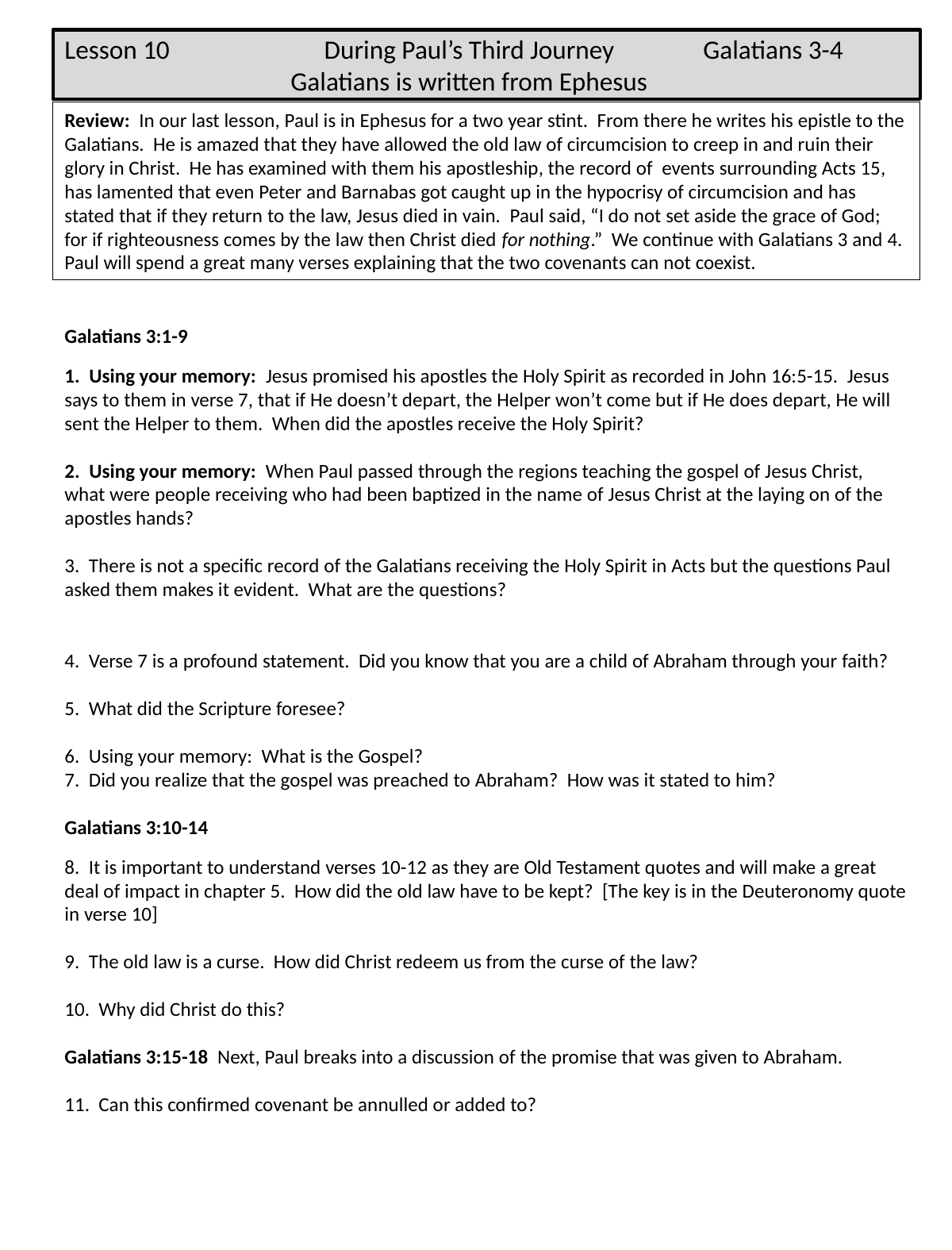

Lesson 10                          During Paul’s Third Journey               Galatians 3-4
                                      Galatians is written from Ephesus
Review:  In our last lesson, Paul is in Ephesus for a two year stint.  From there he writes his epistle to the Galatians.  He is amazed that they have allowed the old law of circumcision to creep in and ruin their glory in Christ.  He has examined with them his apostleship, the record of  events surrounding Acts 15, has lamented that even Peter and Barnabas got caught up in the hypocrisy of circumcision and has stated that if they return to the law, Jesus died in vain.  Paul said, “I do not set aside the grace of God; for if righteousness comes by the law then Christ died for nothing.”  We continue with Galatians 3 and 4.  Paul will spend a great many verses explaining that the two covenants can not coexist.
Galatians 3:1-9

1.  Using your memory:  Jesus promised his apostles the Holy Spirit as recorded in John 16:5-15.  Jesus says to them in verse 7, that if He doesn’t depart, the Helper won’t come but if He does depart, He will sent the Helper to them.  When did the apostles receive the Holy Spirit?

2.  Using your memory:  When Paul passed through the regions teaching the gospel of Jesus Christ, what were people receiving who had been baptized in the name of Jesus Christ at the laying on of the apostles hands?

3.  There is not a specific record of the Galatians receiving the Holy Spirit in Acts but the questions Paul asked them makes it evident.  What are the questions?

4.  Verse 7 is a profound statement.  Did you know that you are a child of Abraham through your faith?

5.  What did the Scripture foresee?

6.  Using your memory:  What is the Gospel?
7.  Did you realize that the gospel was preached to Abraham?  How was it stated to him?

Galatians 3:10-14

8.  It is important to understand verses 10-12 as they are Old Testament quotes and will make a great deal of impact in chapter 5.  How did the old law have to be kept?  [The key is in the Deuteronomy quote in verse 10]

9.  The old law is a curse.  How did Christ redeem us from the curse of the law?

10.  Why did Christ do this?

Galatians 3:15-18  Next, Paul breaks into a discussion of the promise that was given to Abraham.

11.  Can this confirmed covenant be annulled or added to?